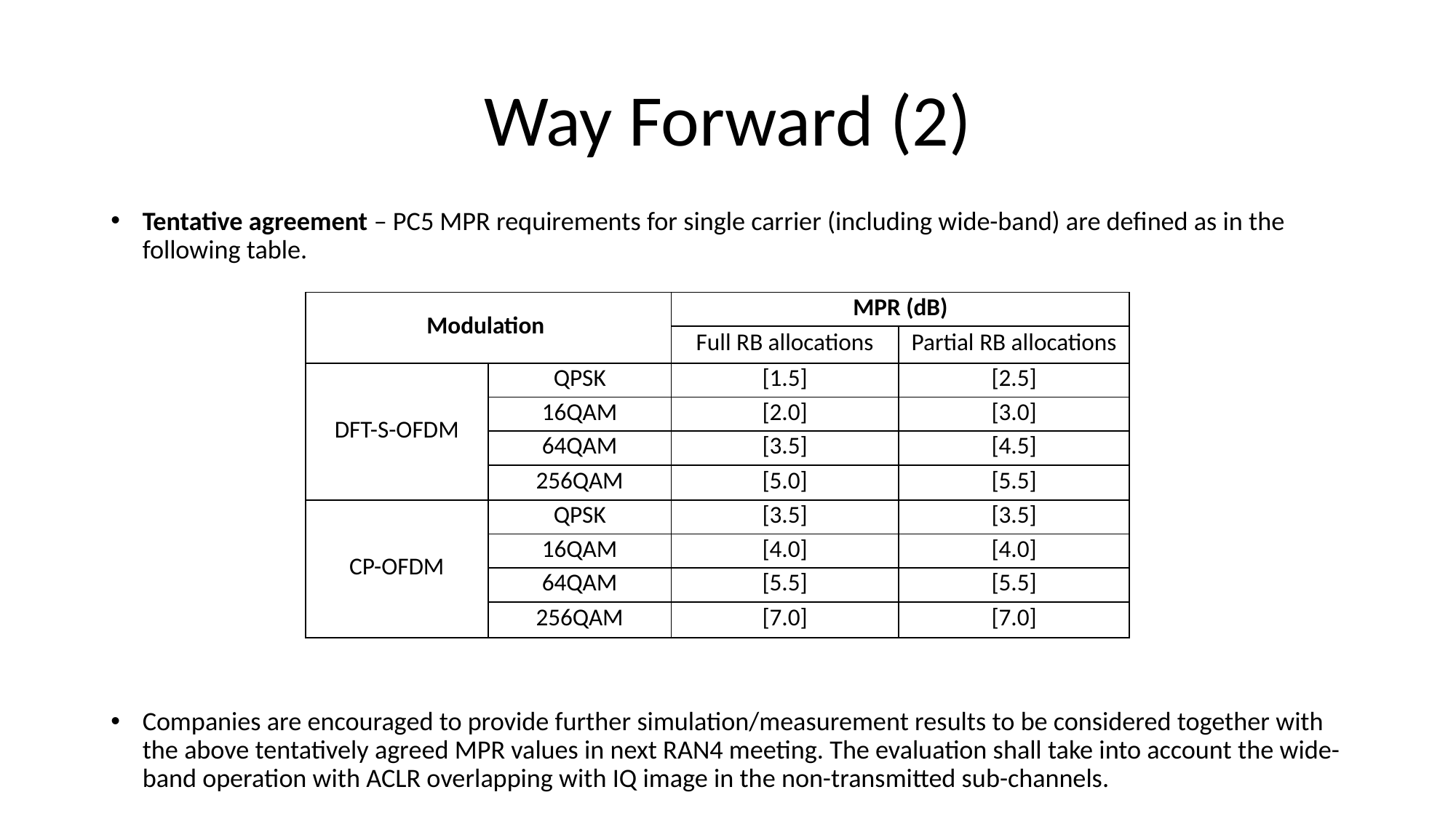

# Way Forward (2)
Tentative agreement – PC5 MPR requirements for single carrier (including wide-band) are defined as in the following table.

Companies are encouraged to provide further simulation/measurement results to be considered together with the above tentatively agreed MPR values in next RAN4 meeting. The evaluation shall take into account the wide-band operation with ACLR overlapping with IQ image in the non-transmitted sub-channels.

| Modulation |  | MPR (dB) |  |
| --- | --- | --- | --- |
|  |  | Full RB allocations | Partial RB allocations |
| DFT-S-OFDM | QPSK | [1.5] | [2.5] |
|  | 16QAM | [2.0] | [3.0] |
|  | 64QAM | [3.5] | [4.5] |
|  | 256QAM | [5.0] | [5.5] |
| CP-OFDM | QPSK | [3.5] | [3.5] |
|  | 16QAM | [4.0] | [4.0] |
|  | 64QAM | [5.5] | [5.5] |
|  | 256QAM | [7.0] | [7.0] |